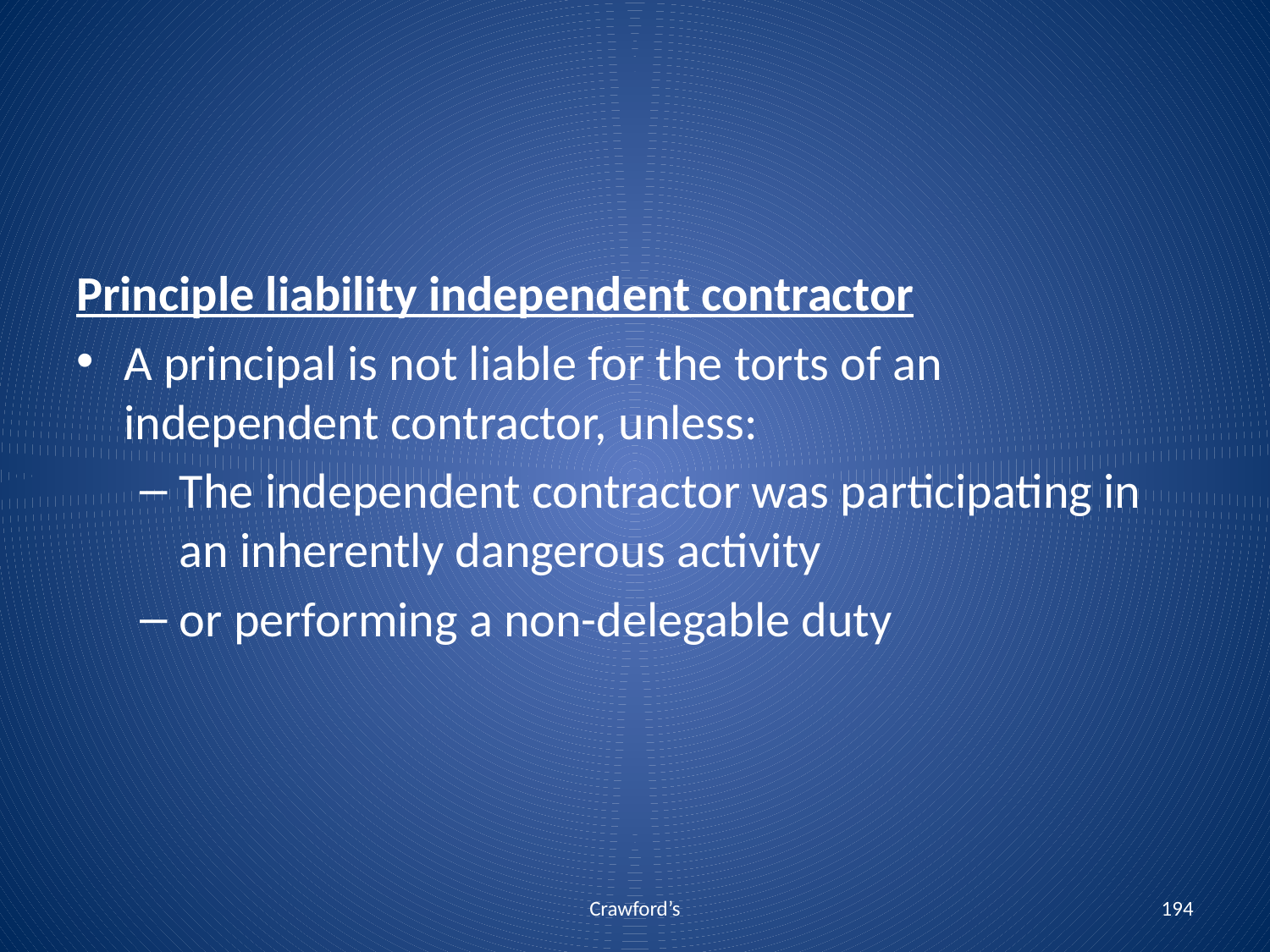

Principle liability independent contractor
A principal is not liable for the torts of an independent contractor, unless:
The independent contractor was participating in an inherently dangerous activity
or performing a non-delegable duty

Crawford’s
194